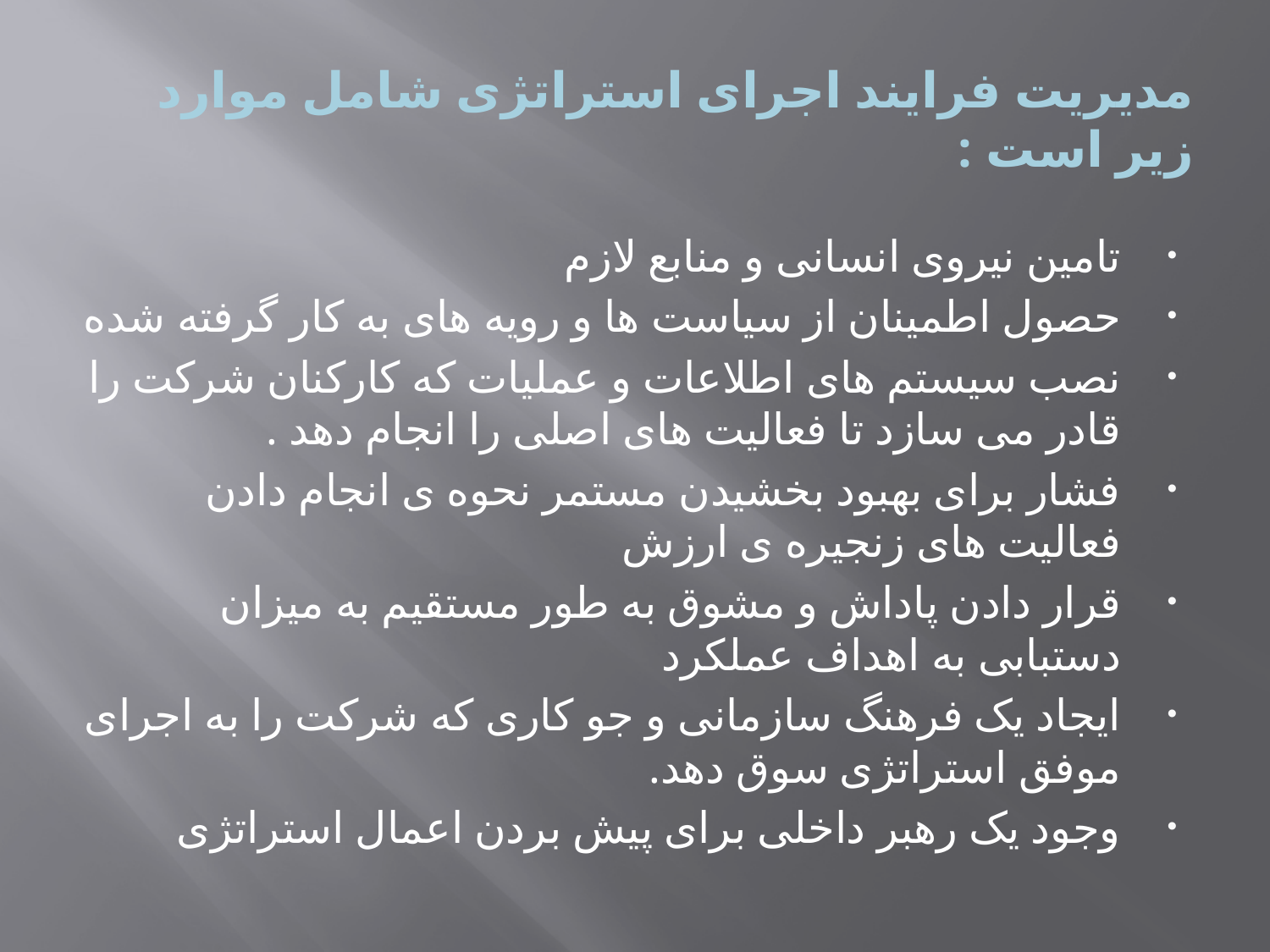

# مدیریت فرایند اجرای استراتژی شامل موارد زیر است :
تامین نیروی انسانی و منابع لازم
حصول اطمینان از سیاست ها و رویه های به کار گرفته شده
نصب سیستم های اطلاعات و عملیات که کارکنان شرکت را قادر می سازد تا فعالیت های اصلی را انجام دهد .
فشار برای بهبود بخشیدن مستمر نحوه ی انجام دادن فعالیت های زنجیره ی ارزش
قرار دادن پاداش و مشوق به طور مستقیم به میزان دستبابی به اهداف عملکرد
ایجاد یک فرهنگ سازمانی و جو کاری که شرکت را به اجرای موفق استراتژی سوق دهد.
وجود یک رهبر داخلی برای پیش بردن اعمال استراتژی